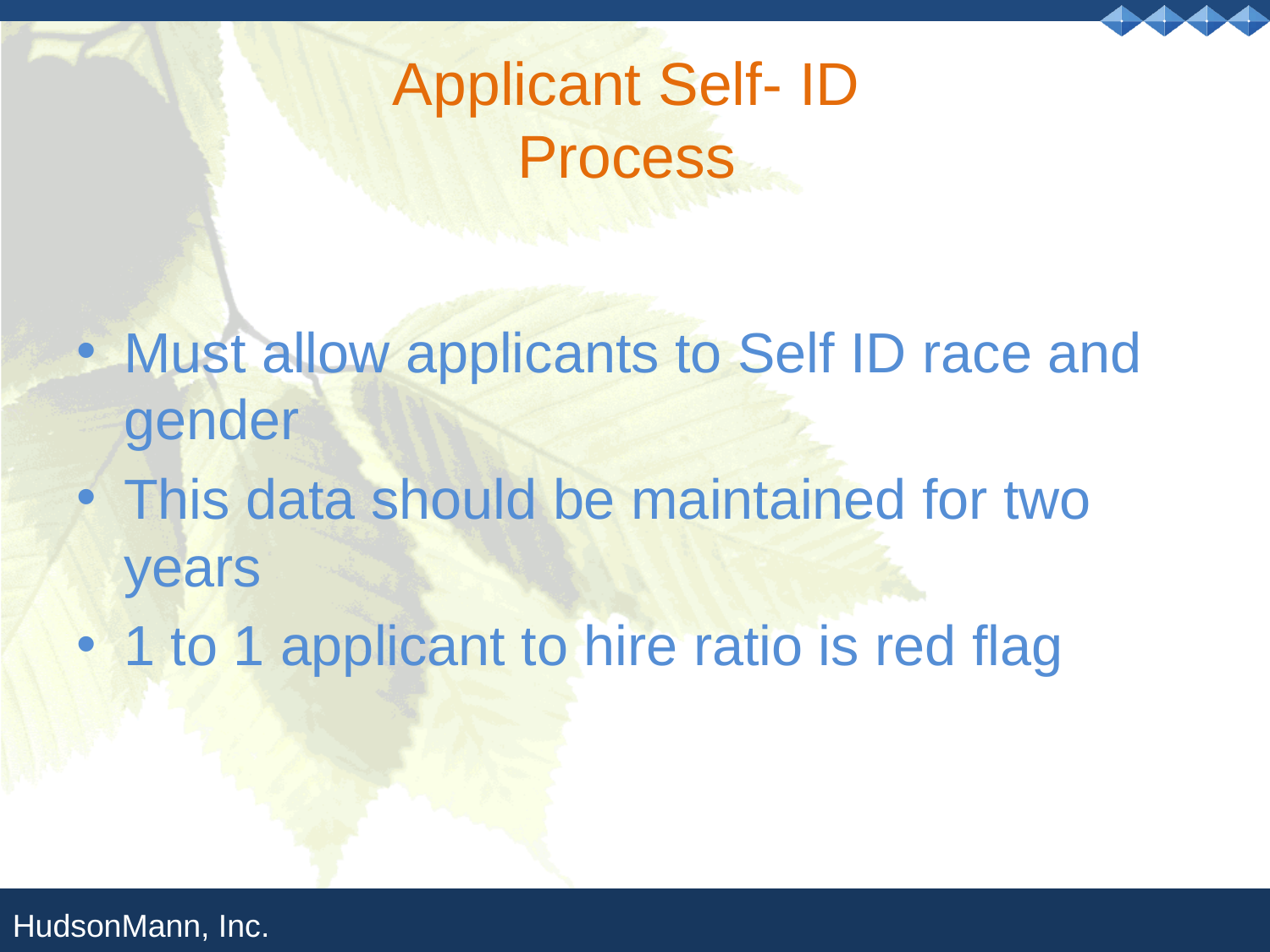

# Applicant Self- ID Process
Must allow applicants to Self ID race and gender
This data should be maintained for two years
1 to 1 applicant to hire ratio is red flag